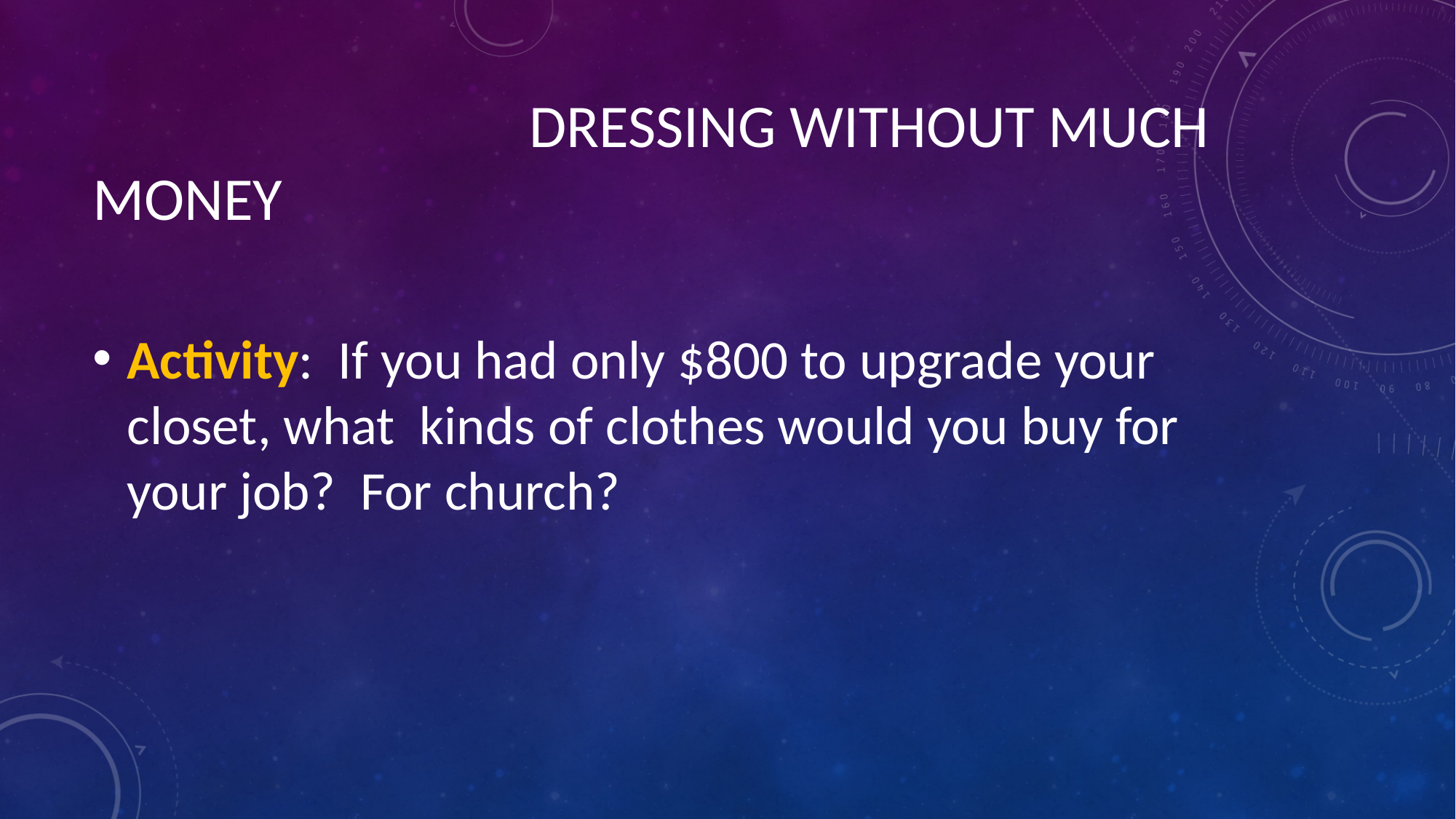

# Dressing without much  money
Activity:  If you had only $800 to upgrade your closet, what  kinds of clothes would you buy for your job?  For church?